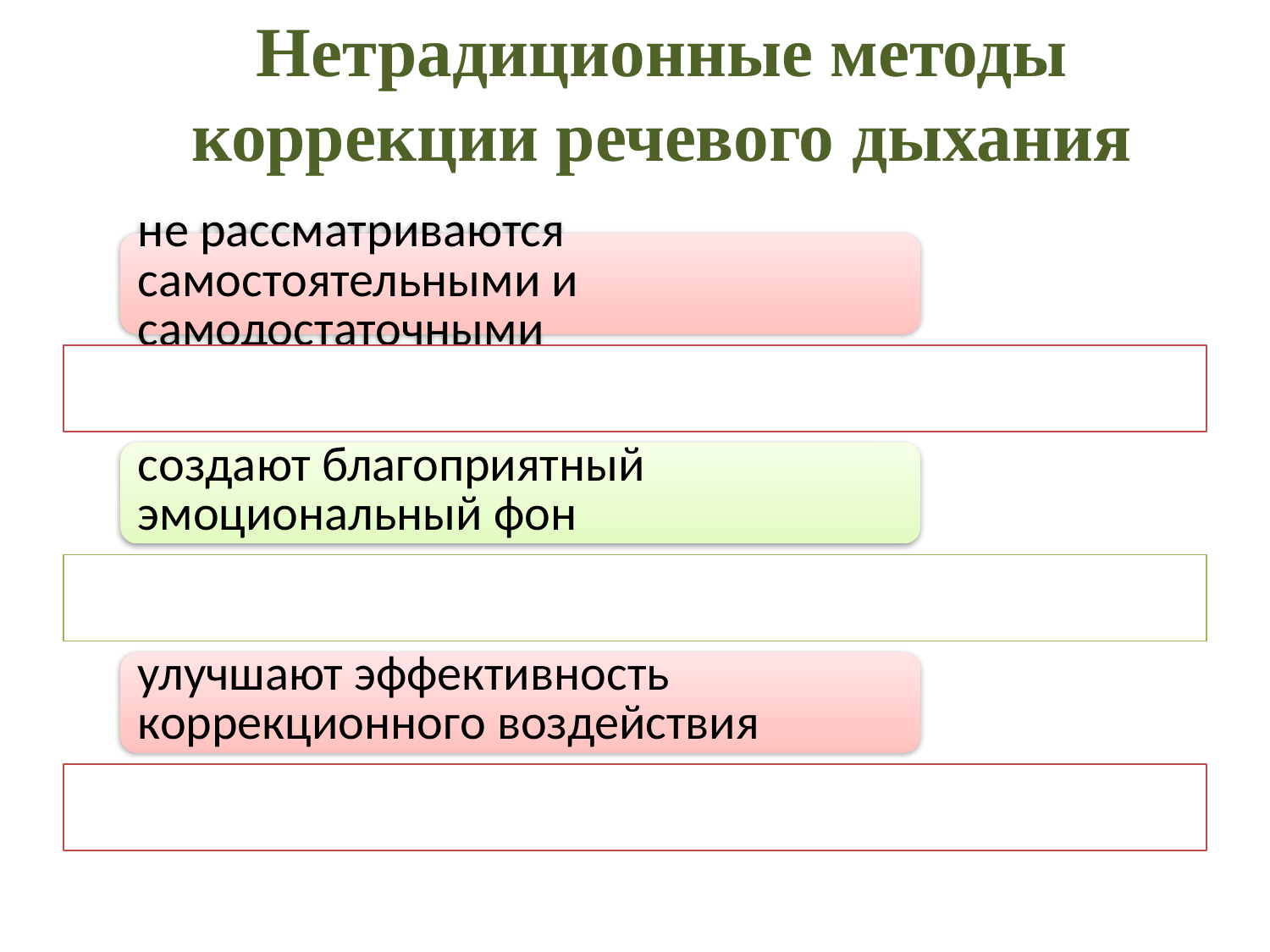

Нетрадиционные методы коррекции речевого дыхания
не рассматриваются самостоятельными и самодостаточными
создают благоприятный эмоциональный фон
улучшают эффективность коррекционного воздействия